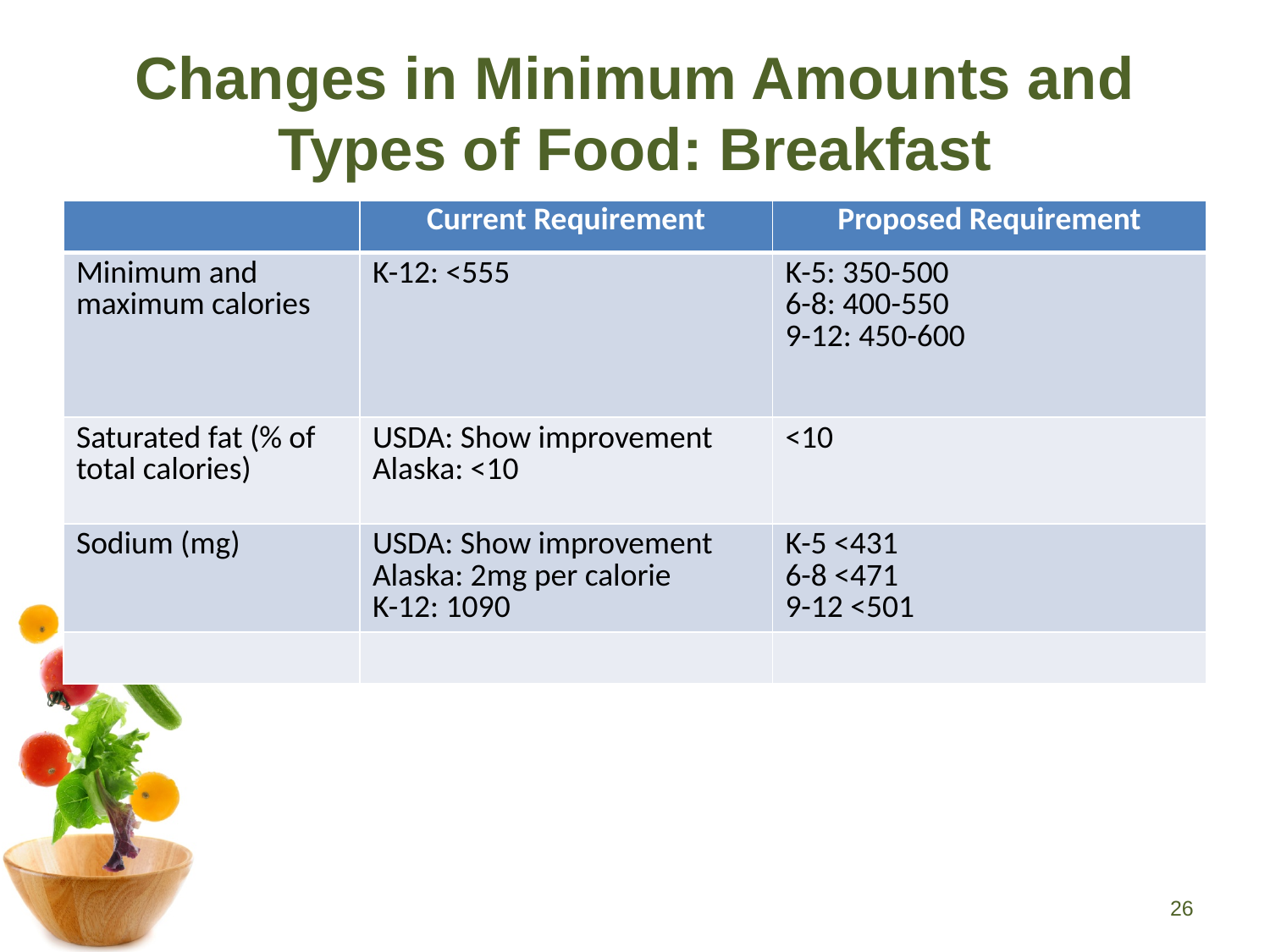

# Changes in Minimum Amounts and Types of Food: Breakfast
|  | Current Requirement | Proposed Requirement |
| --- | --- | --- |
| Minimum and maximum calories | K-12: <555 | K-5: 350-500 6-8: 400-550 9-12: 450-600 |
| Saturated fat (% of total calories) | USDA: Show improvement Alaska: <10 | <10 |
| Sodium (mg) | USDA: Show improvement Alaska: 2mg per calorie K-12: 1090 | K-5 <431 6-8 <471 9-12 <501 |
|  |  |  |
26